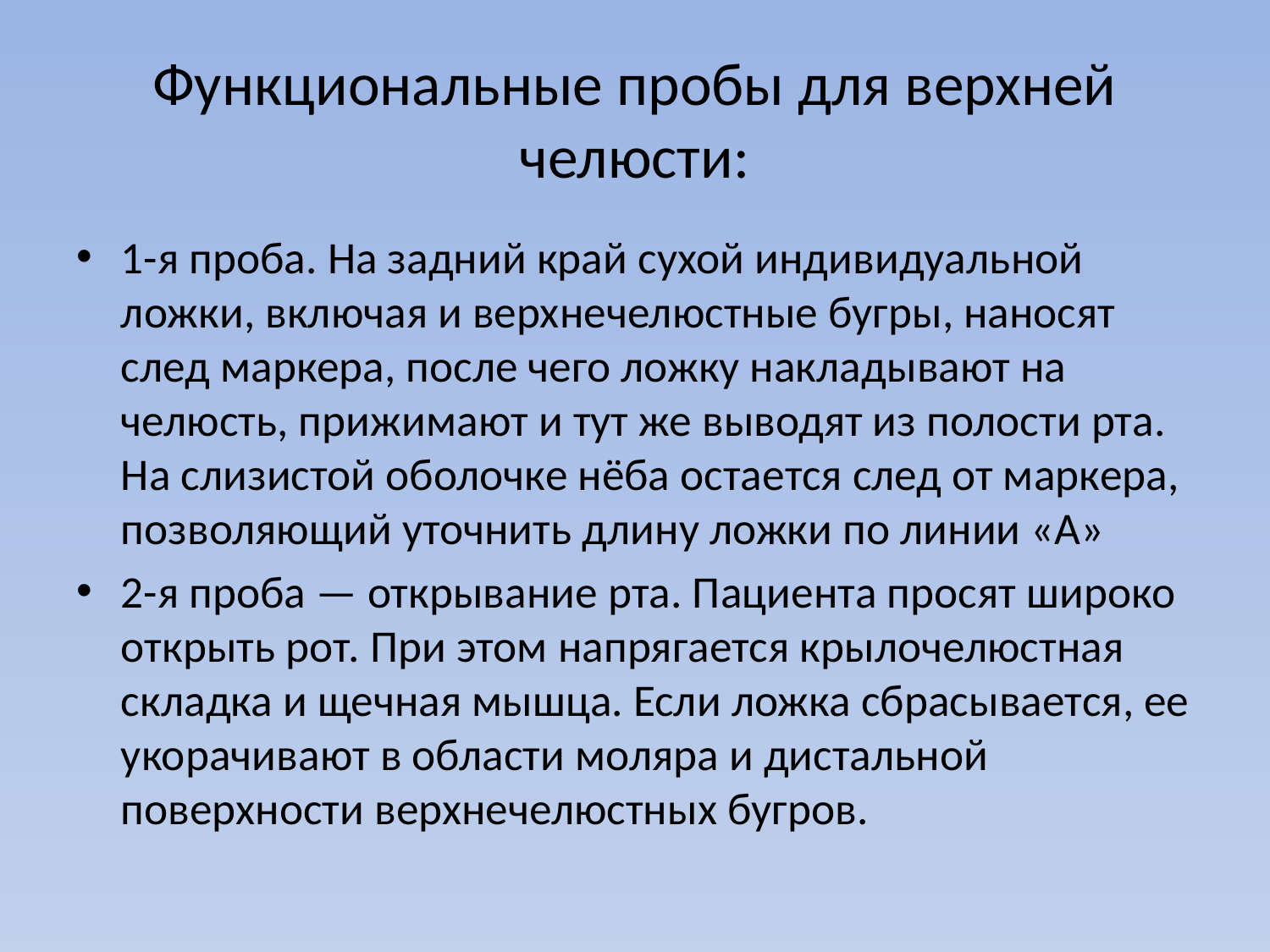

# Функциональные пробы для верхней челюсти:
1-я проба. На задний край сухой индивидуальной ложки, включая и верхнечелюстные бугры, наносят след маркера, после чего ложку накладывают на челюсть, прижимают и тут же выводят из полости рта. На слизистой оболочке нёба остается след от маркера, позволяющий уточнить длину ложки по линии «А»
2-я проба — открывание рта. Пациента просят широко открыть рот. При этом напрягается крылочелюстная складка и щечная мышца. Если ложка сбрасывается, ее укорачивают в области моляра и дистальной поверхности верхнечелюстных бугров.